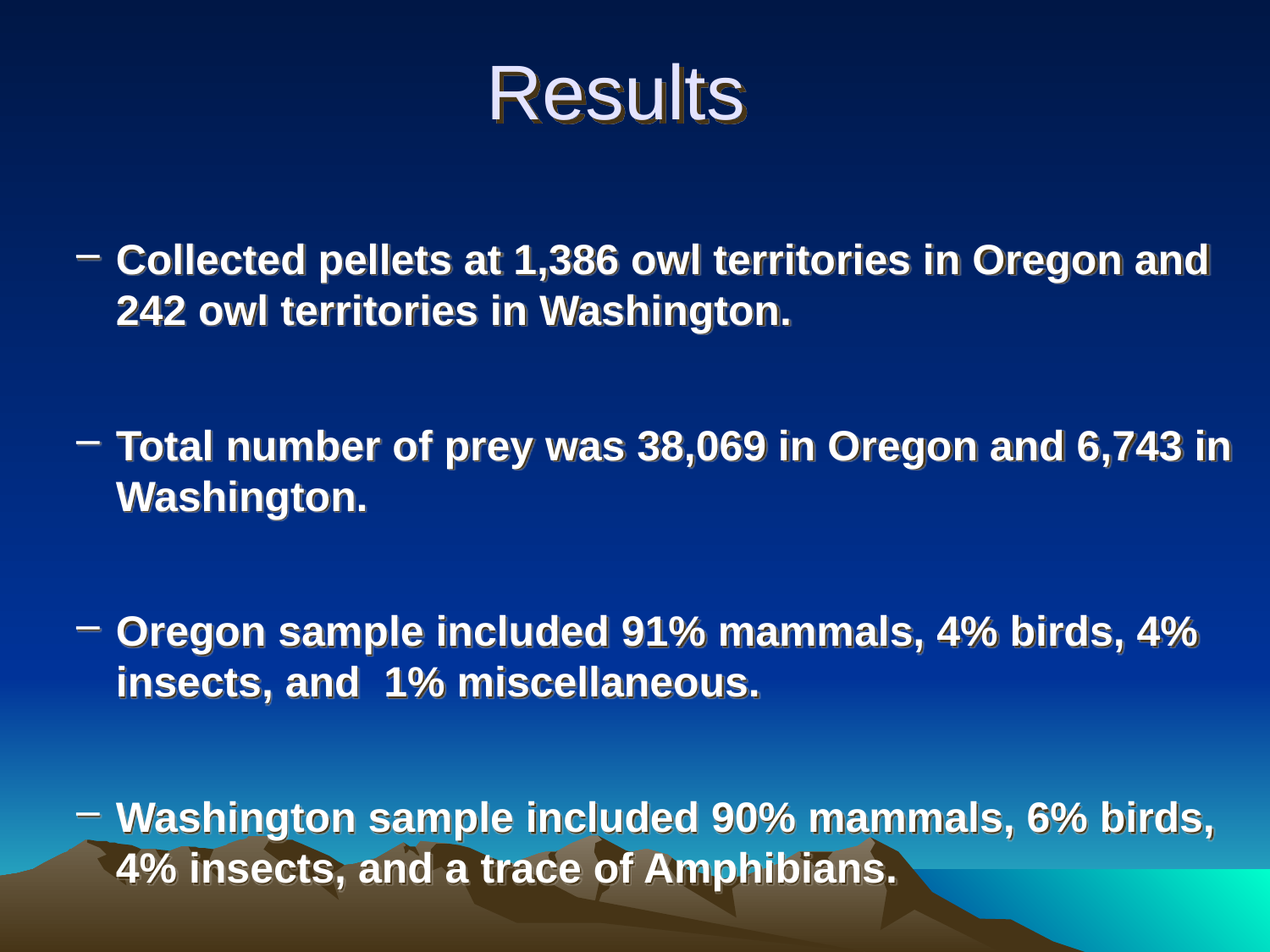

# Results

Collected pellets at 1,386 owl territories in Oregon and 242 owl territories in Washington.

Total number of prey was 38,069 in Oregon and 6,743 in Washington.

Oregon sample included 91% mammals, 4% birds, 4% insects, and  1% miscellaneous.

Washington sample included 90% mammals, 6% birds, 4% insects, and a trace of Amphibians.